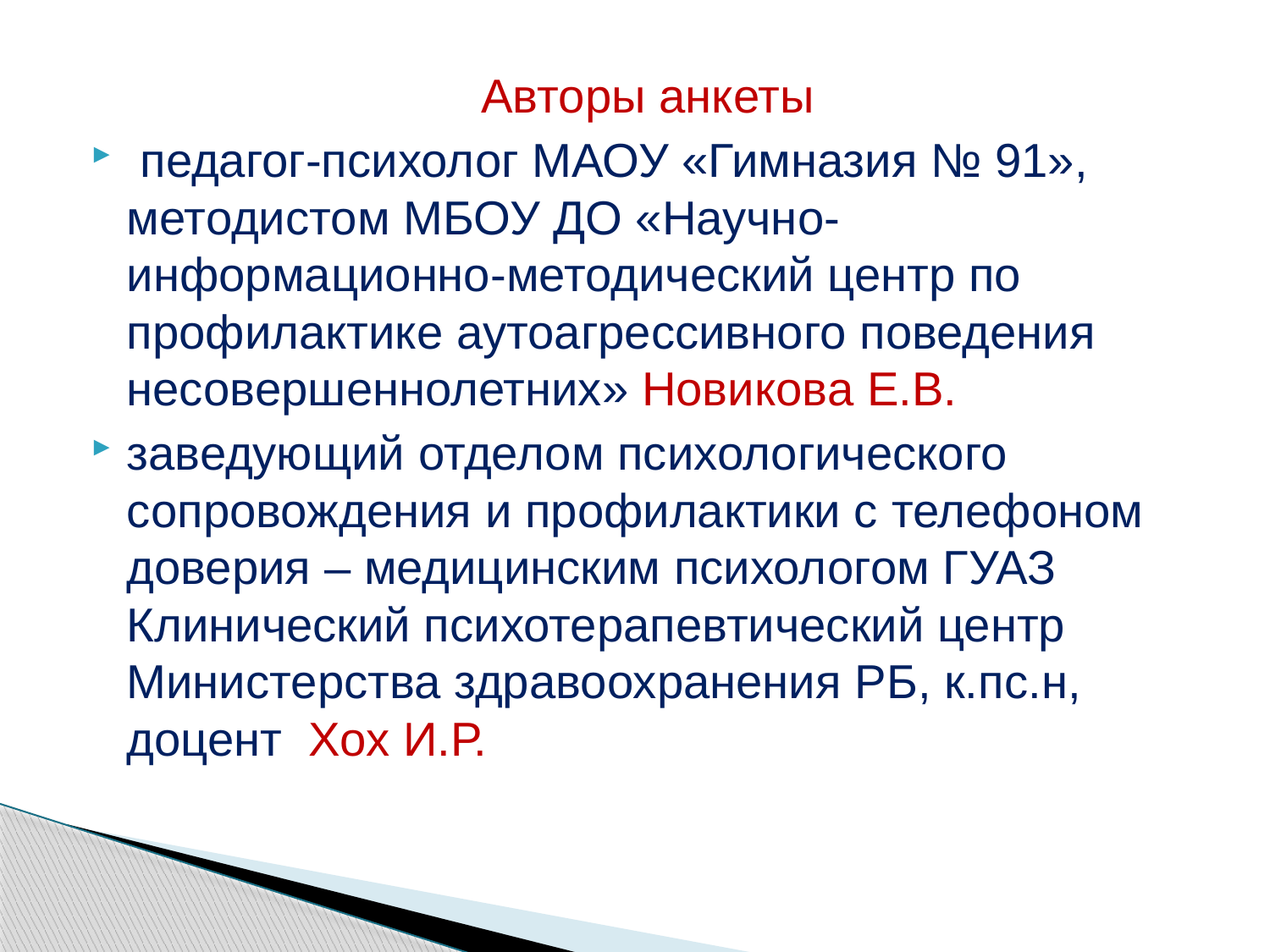

Авторы анкеты
 педагог-психолог МАОУ «Гимназия № 91», методистом МБОУ ДО «Научно-информационно-методический центр по профилактике аутоагрессивного поведения несовершеннолетних» Новикова Е.В.
заведующий отделом психологического сопровождения и профилактики с телефоном доверия – медицинским психологом ГУАЗ Клинический психотерапевтический центр Министерства здравоохранения РБ, к.пс.н, доцент  Хох И.Р.